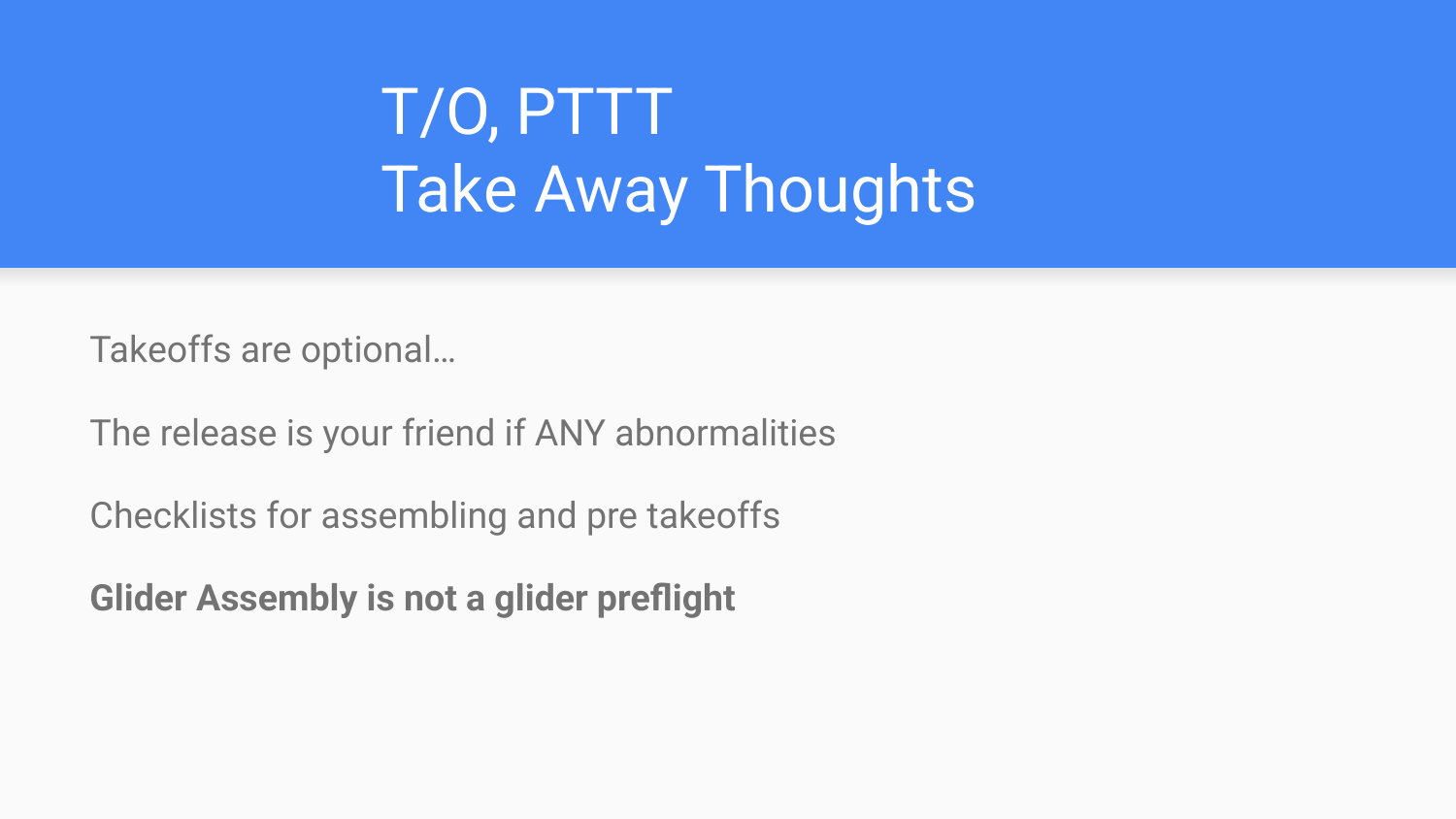

# T/O, PTTT
Take Away Thoughts
Takeoffs are optional…
The release is your friend if ANY abnormalities
Checklists for assembling and pre takeoffs
Glider Assembly is not a glider preflight